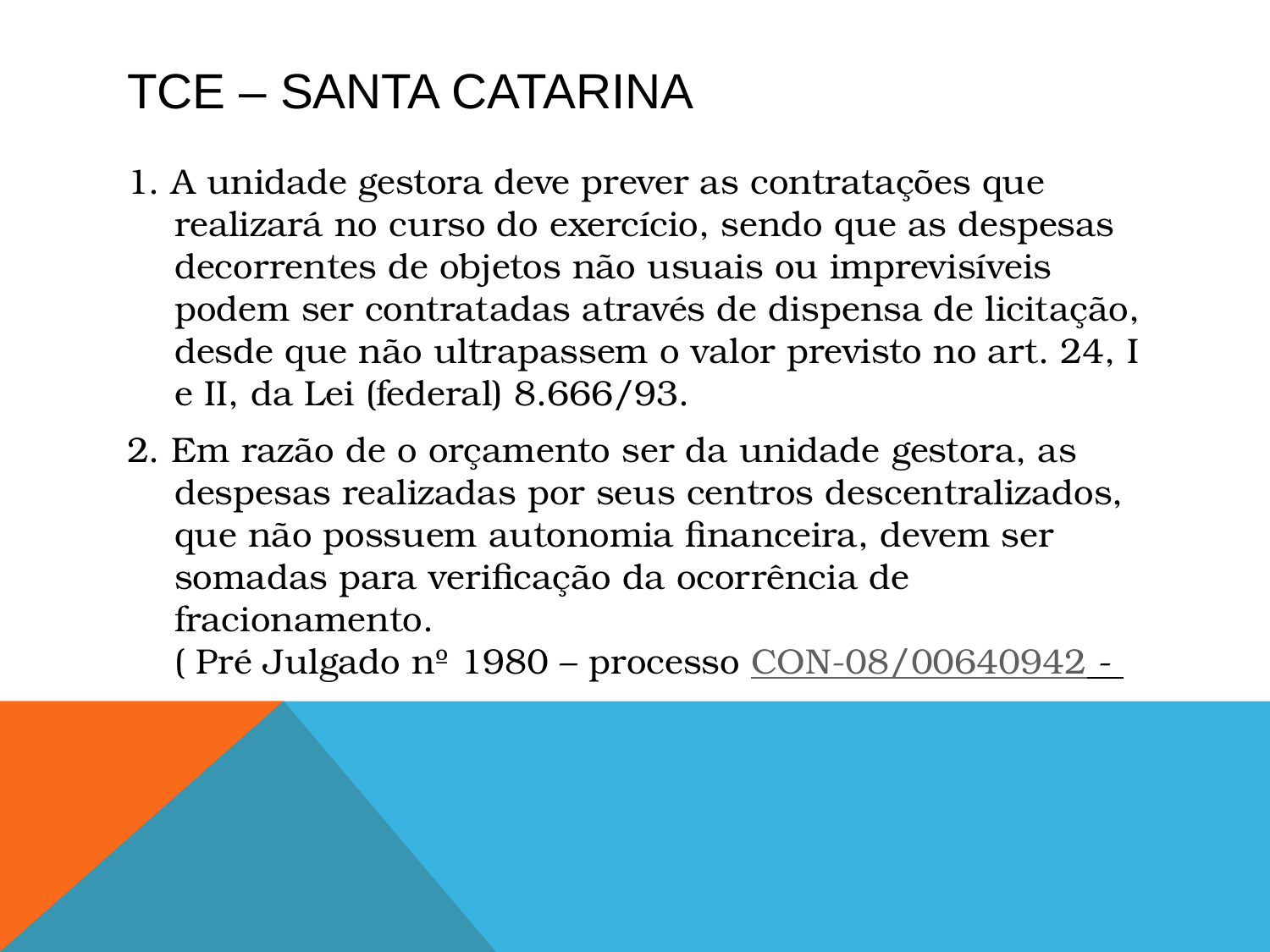

# Tce – santa catarina
1. A unidade gestora deve prever as contratações que realizará no curso do exercício, sendo que as despesas decorrentes de objetos não usuais ou imprevisíveis podem ser contratadas através de dispensa de licitação, desde que não ultrapassem o valor previsto no art. 24, I e II, da Lei (federal) 8.666/93.
2. Em razão de o orçamento ser da unidade gestora, as despesas realizadas por seus centros descentralizados, que não possuem autonomia financeira, devem ser somadas para verificação da ocorrência de fracionamento.
( Pré Julgado nº 1980 – processo CON-08/00640942 -